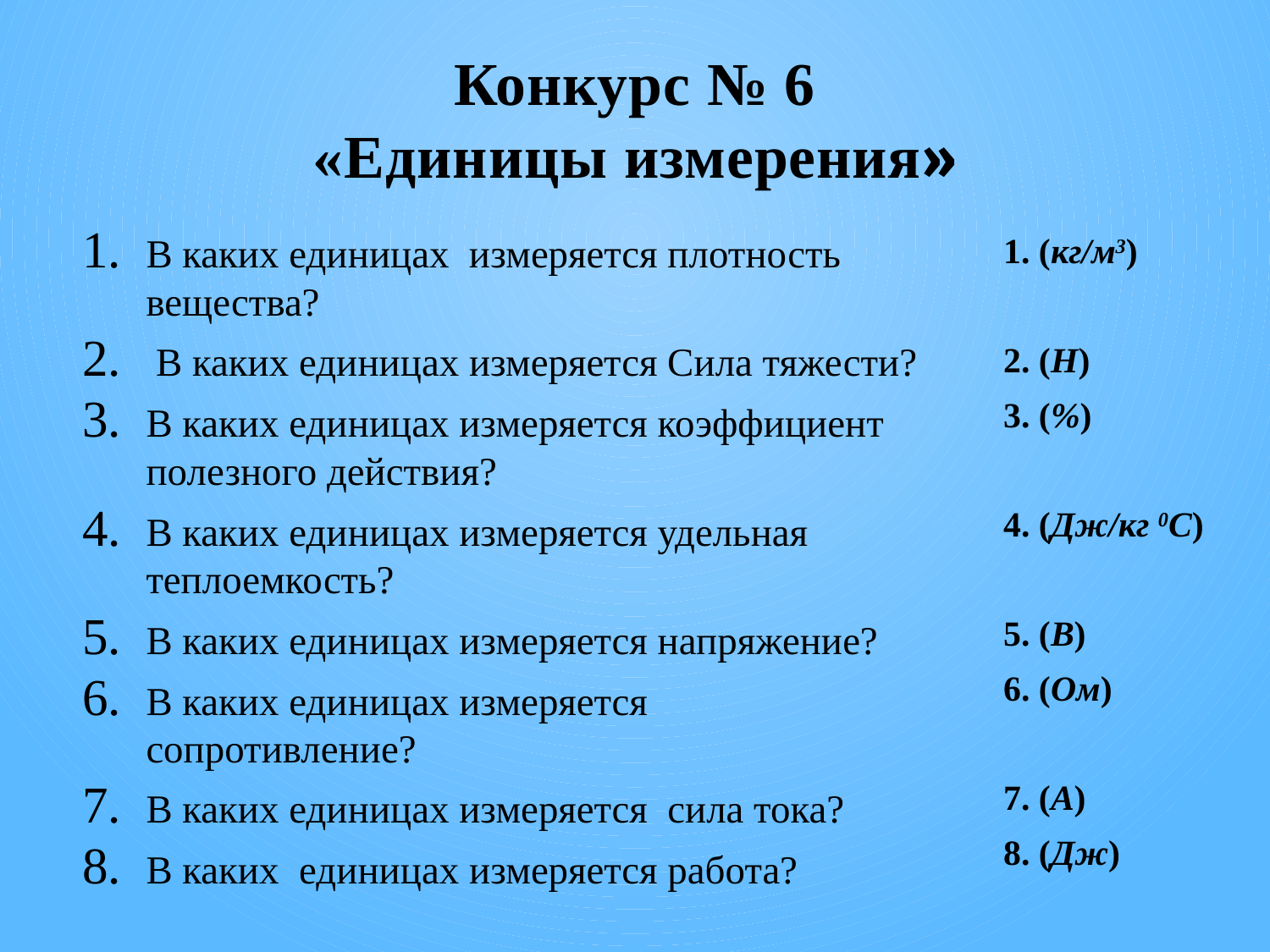

# Конкурс № 6 «Единицы измерения»
В каких единицах  измеряется плотность вещества?
 В каких единицах измеряется Сила тяжести?
В каких единицах измеряется коэффициент полезного действия?
В каких единицах измеряется удельная теплоемкость?
В каких единицах измеряется напряжение?
В каких единицах измеряется сопротивление?
В каких единицах измеряется  сила тока?
В каких  единицах измеряется работа?
1. (кг/м3)

2. (Н)
3. (%)

4. (Дж/кг 0С)

5. (В)
6. (Ом)

7. (А)
8. (Дж)